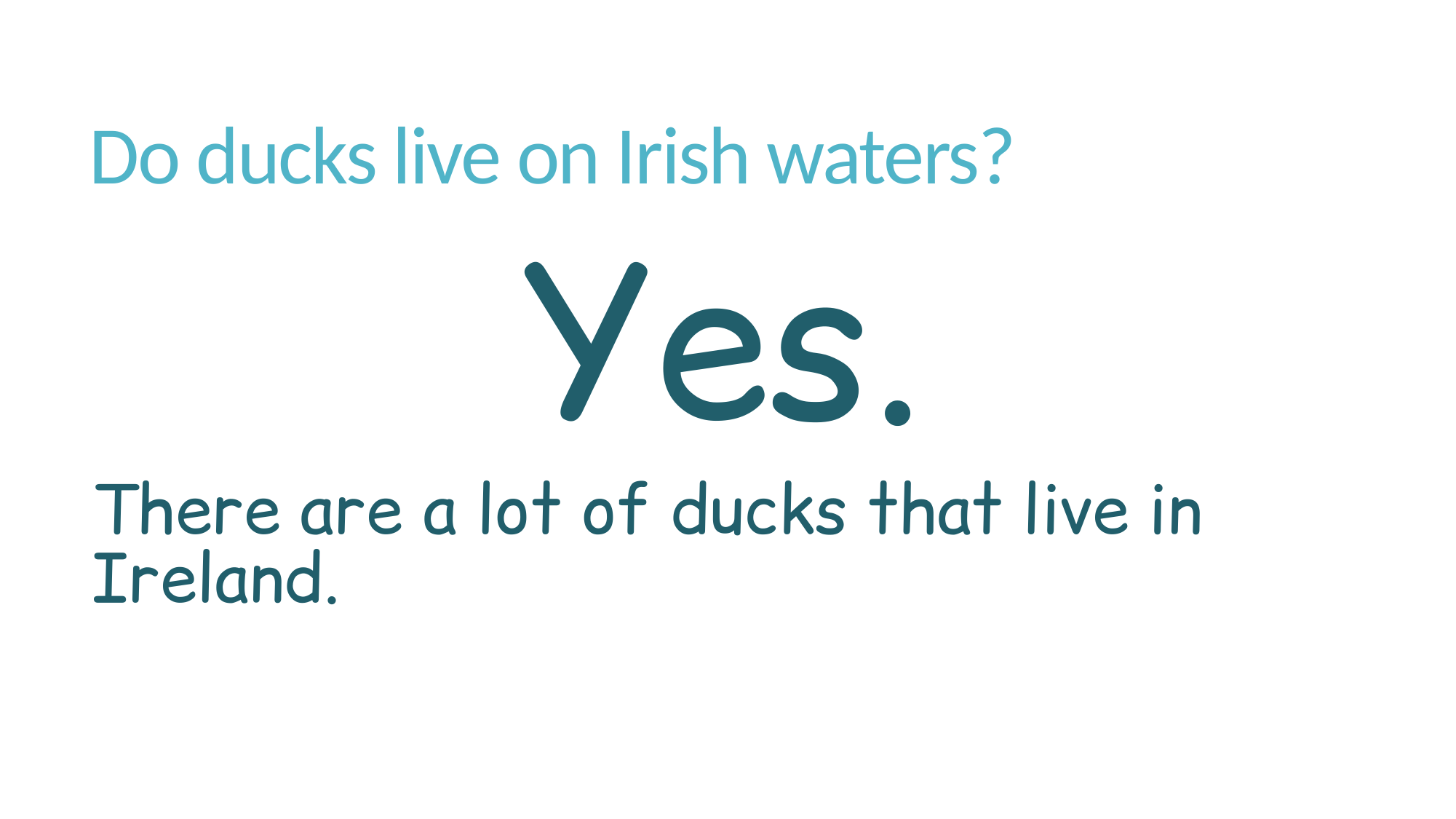

# Do ducks live on Irish waters?
Yes.
There are a lot of ducks that live in Ireland.